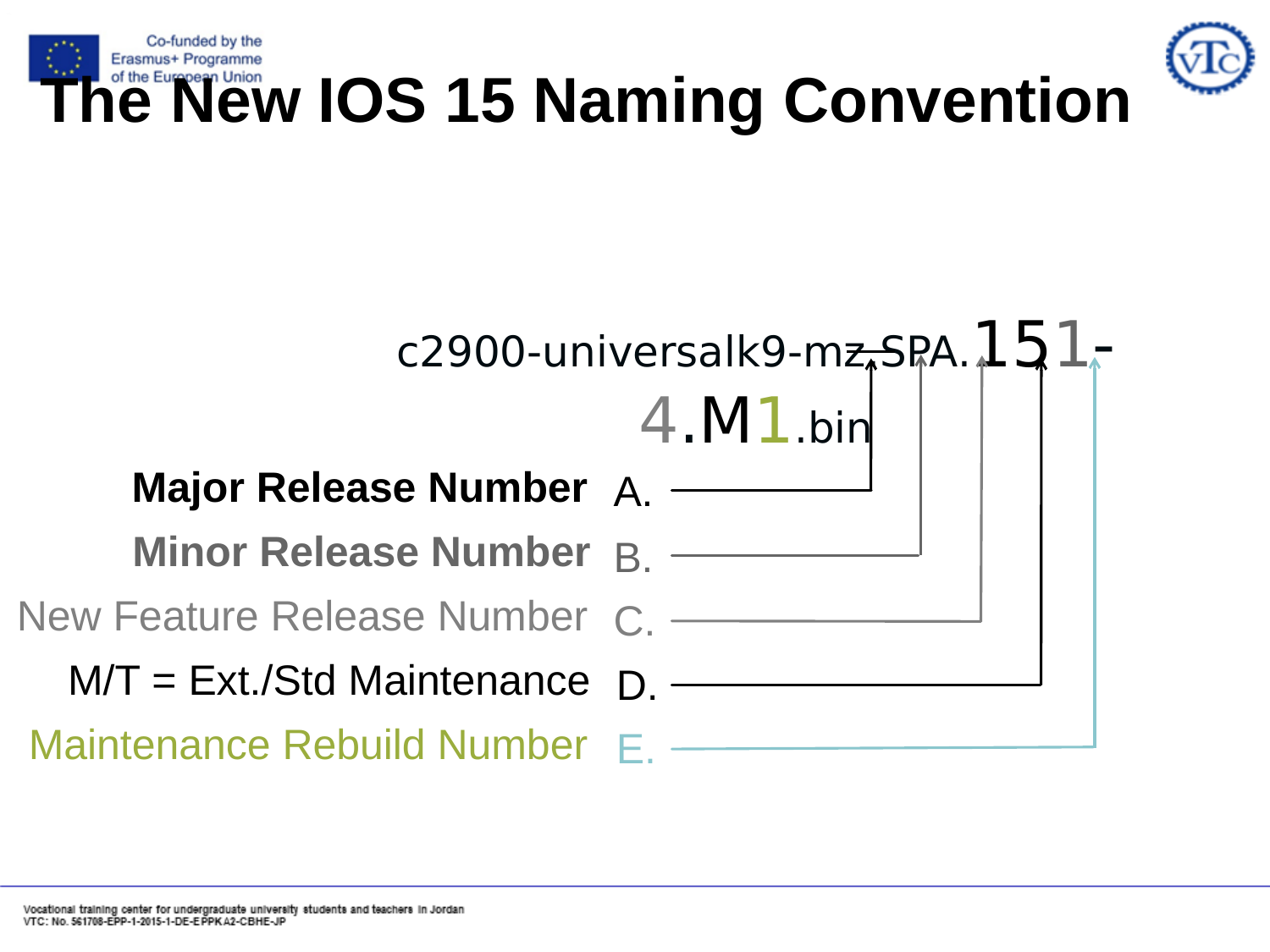

The New IOS 15 Naming Convention
# c2900-universalk9-mz.SPA.151-4.M1.bin
Major Release Number
A.
Minor Release Number
B.
New Feature Release Number
C.
M/T = Ext./Std Maintenance
D.
Maintenance Rebuild Number
E.